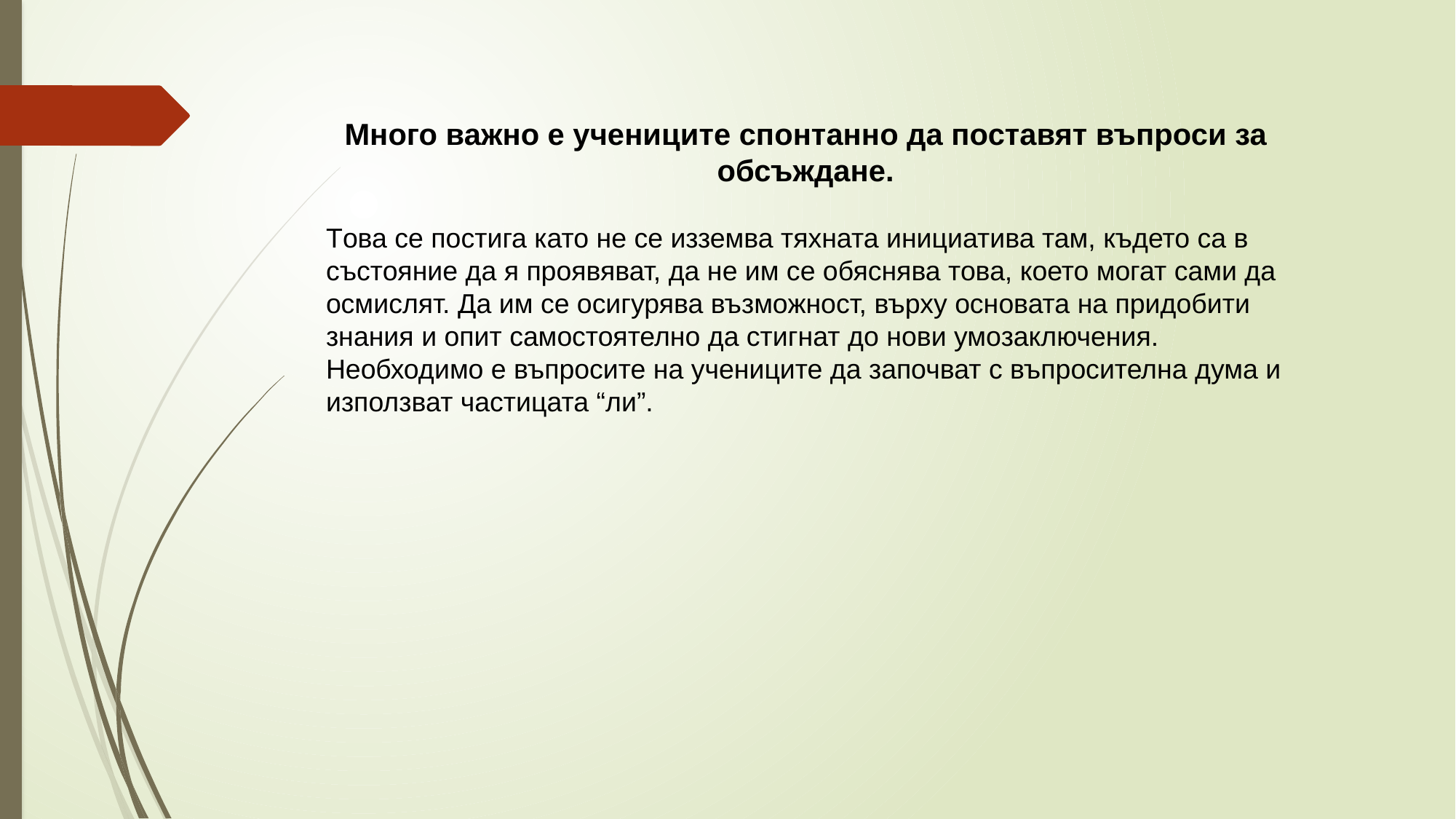

Много важно е учениците спонтанно да поставят въпроси за обсъждане.

Tова се постига като не се изземва тяхната инициатива там, където са в състояние да я проявяват, да не им се обяснява това, което могат сами да осмислят. Да им се осигурява възможност, върху основата на придобити знания и опит самостоятелно да стигнат до нови умозаключения. Необходимо е въпросите на учениците да започват с въпросителна дума и използват частицата “ли”.